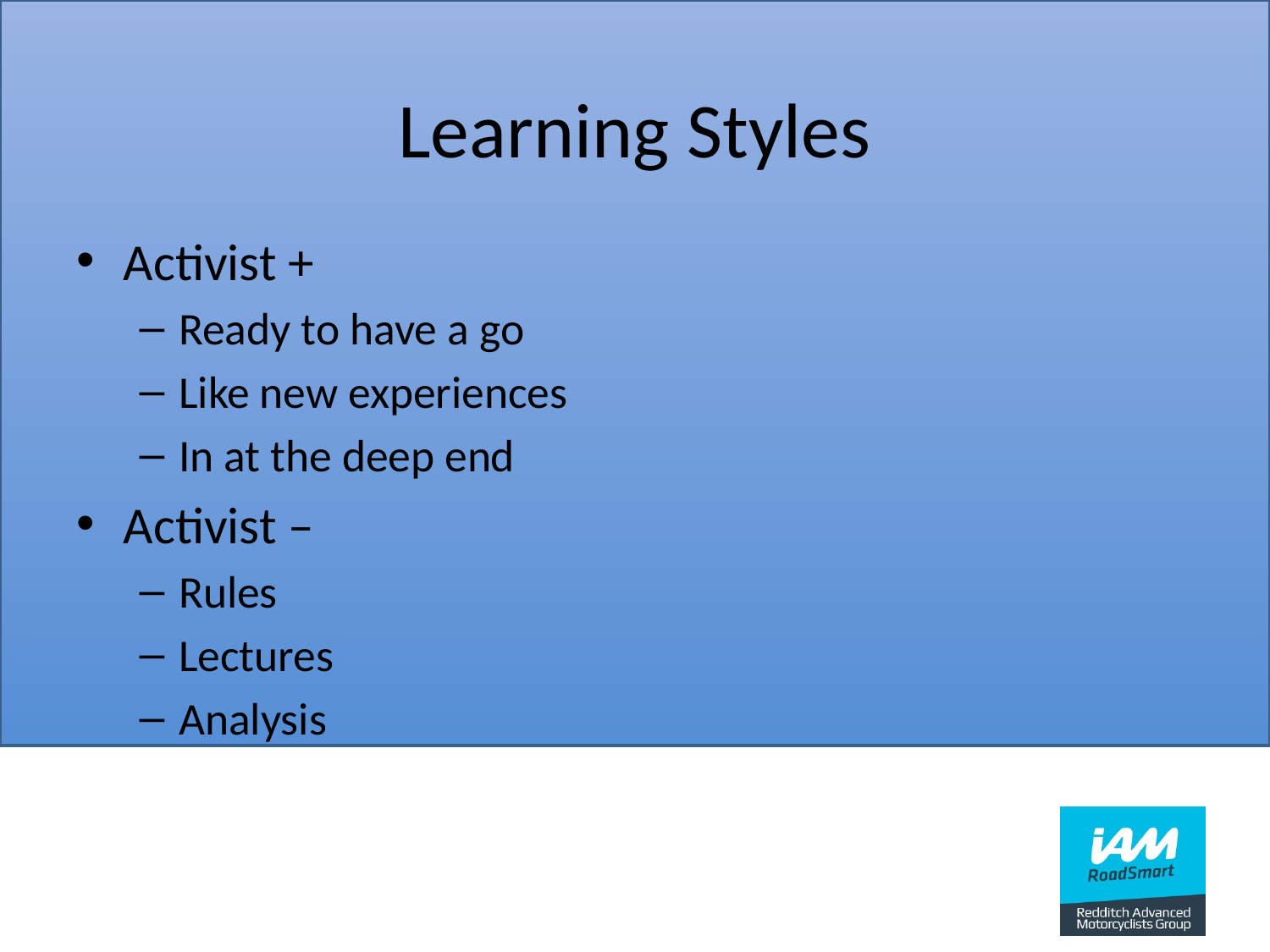

# Learning Styles
Activist +
Ready to have a go
Like new experiences
In at the deep end
Activist –
Rules
Lectures
Analysis